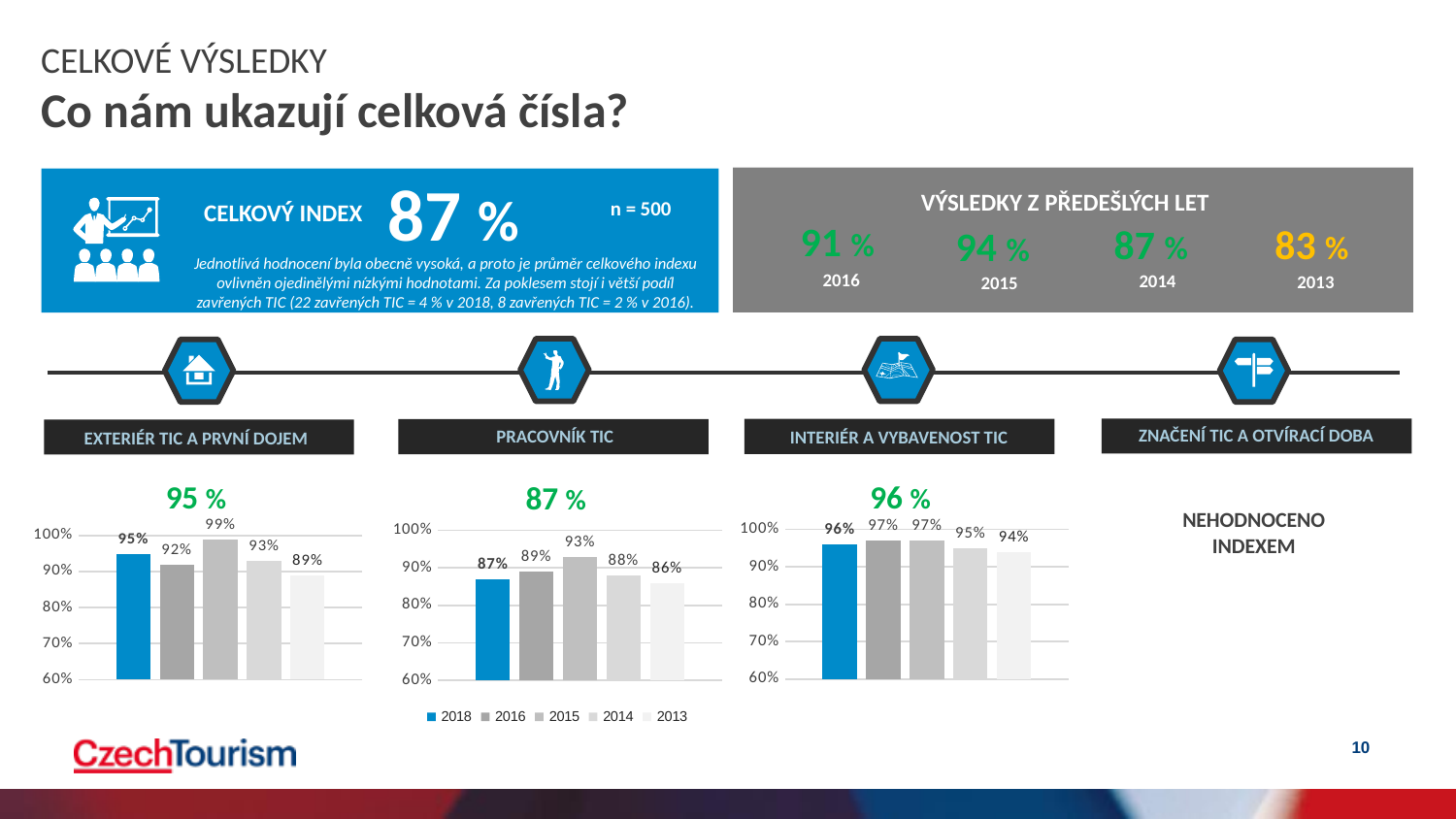

CELKOVÉ VÝSLEDKY
Co nám ukazují celková čísla?
87 %

VÝSLEDKY Z PŘEDEŠLÝCH LET
n = 500
CELKOVÝ INDEX

91 %
87 %
83 %
94 %
Jednotlivá hodnocení byla obecně vysoká, a proto je průměr celkového indexu ovlivněn ojedinělými nízkými hodnotami. Za poklesem stojí i větší podíl zavřených TIC (22 zavřených TIC = 4 % v 2018, 8 zavřených TIC = 2 % v 2016).
2016
2014
2013
2015

ZNAČENÍ TIC A OTVÍRACÍ DOBA

INTERIÉR A VYBAVENOST TIC

PRACOVNÍK TIC

EXTERIÉR TIC A PRVNÍ DOJEM
96 %
95 %
87 %
NEHODNOCENO INDEXEM

### Chart

| Category | 18 | 16 | 15 | 14 | 13 |
|---|---|---|---|---|---|
| Kategorie 1 | 0.96 | 0.97 | 0.97 | 0.95 | 0.94 |

### Chart

| Category | 2018 | 2016 | 2015 | 2014 | 2013 |
|---|---|---|---|---|---|
| Kategorie 1 | 0.95 | 0.92 | 0.99 | 0.93 | 0.89 |

### Chart

| Category | 2018 | 2016 | 2015 | 2014 | 2013 |
|---|---|---|---|---|---|
| Kategorie 1 | 0.87 | 0.89 | 0.93 | 0.88 | 0.86 |
10